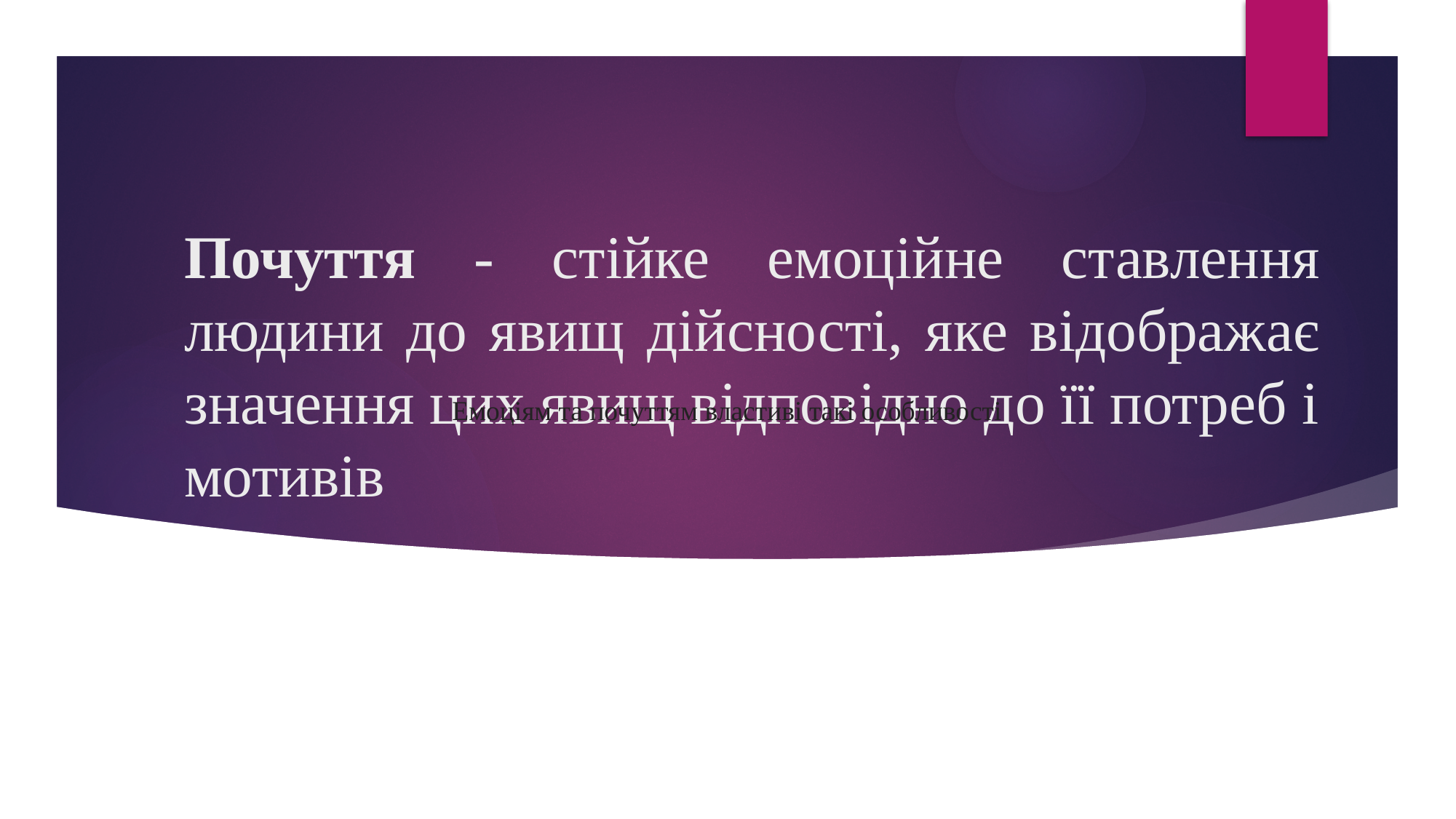

# Почуття - стійке емоційне ставлення людини до явищ дійсності, яке відображає значення цих явищ відповідно до її потреб і мотивів
Емоціям та почуттям властиві такі особливості